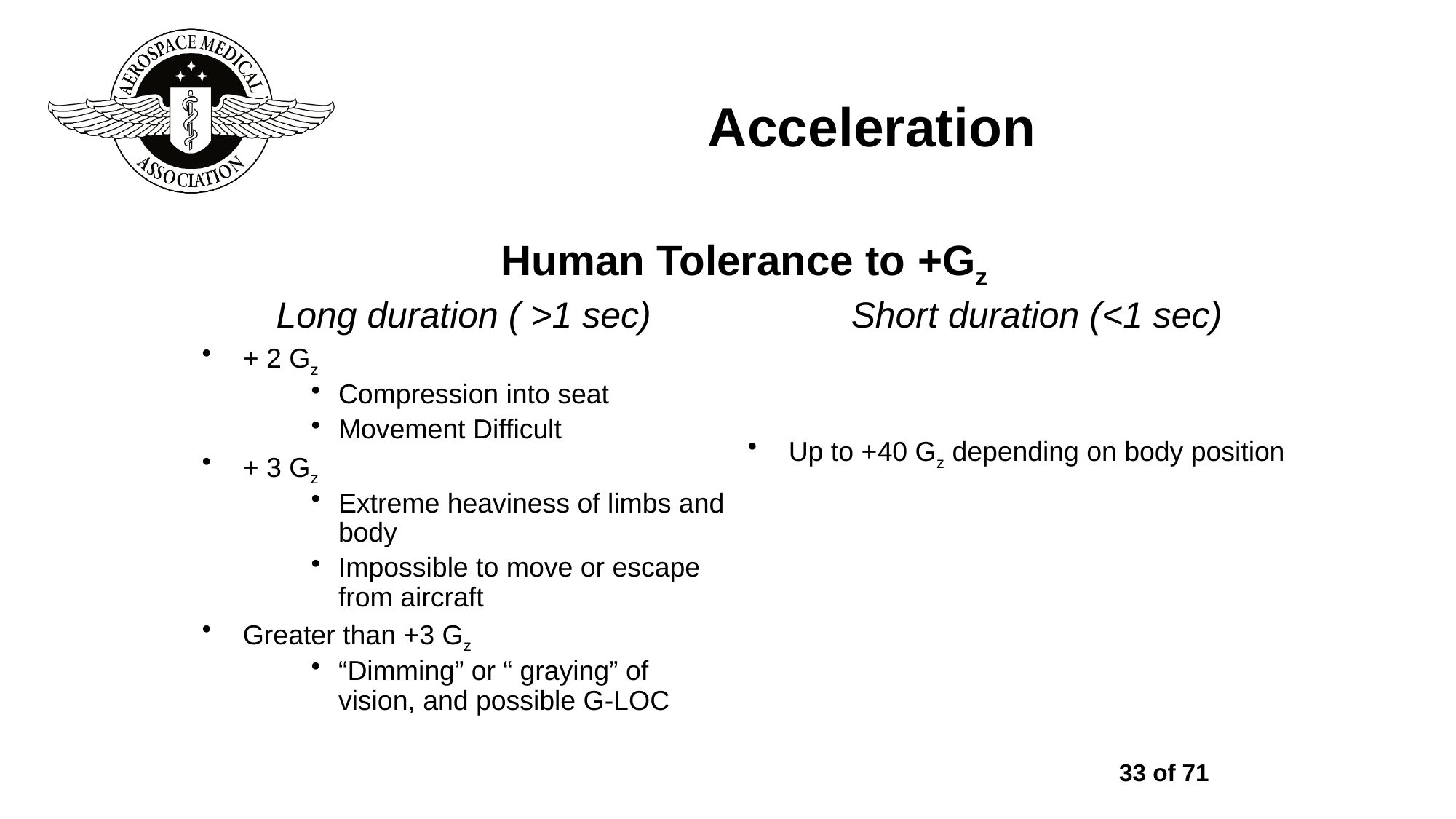

# Acceleration
Human Tolerance to +Gz
Long duration ( >1 sec)
+ 2 Gz
Compression into seat
Movement Difficult
+ 3 Gz
Extreme heaviness of limbs and body
Impossible to move or escape from aircraft
Greater than +3 Gz
“Dimming” or “ graying” of vision, and possible G-LOC

Short duration (<1 sec)

Up to +40 Gz depending on body position

33 of 71